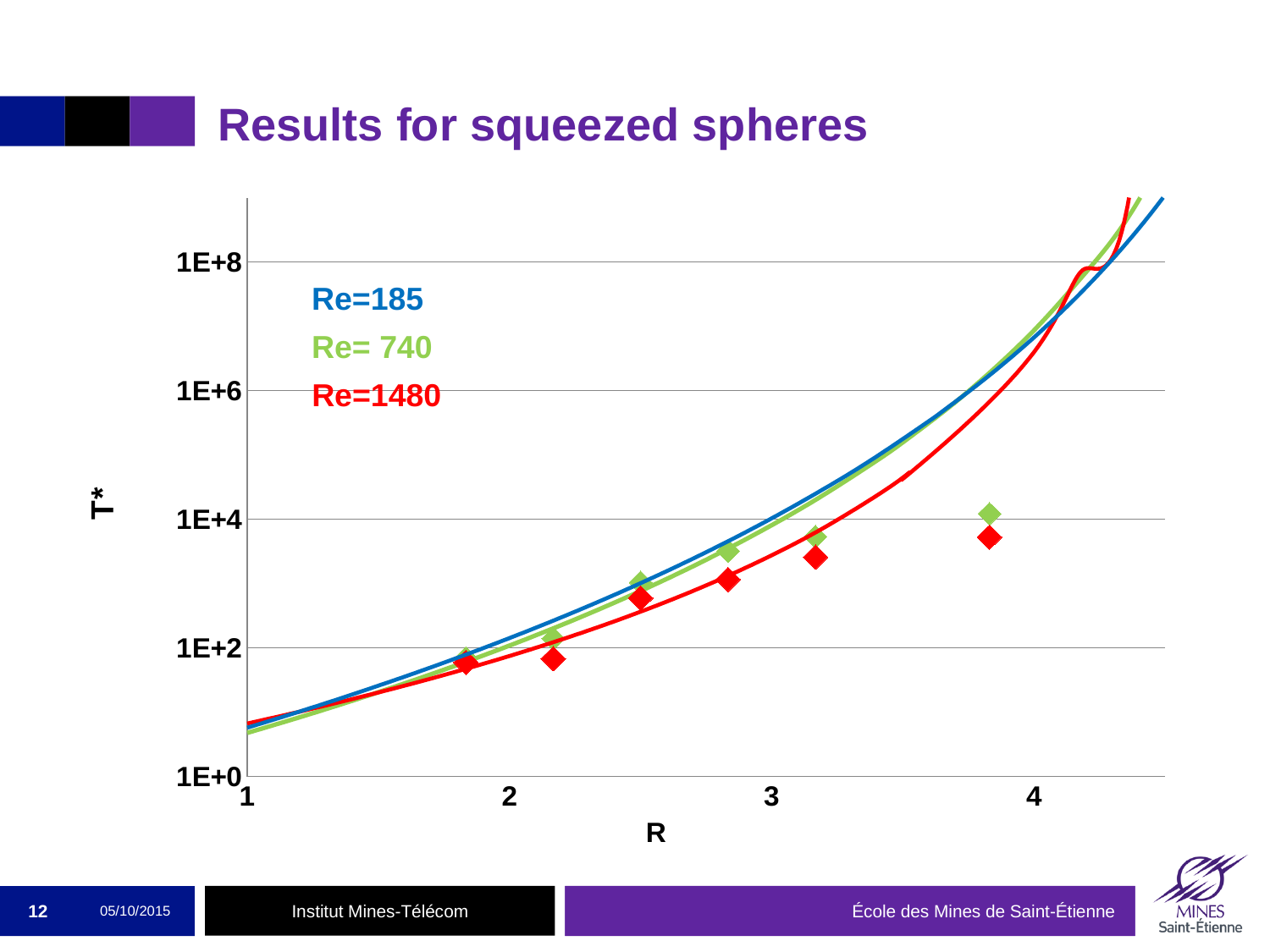

# Results for squeezed spheres

### Chart

| Category |  |  |  |  |  |  |
|---|---|---|---|---|---|---|
Re=185
Re= 740
Re=1480
12
05/10/2015
École des Mines de Saint-Étienne